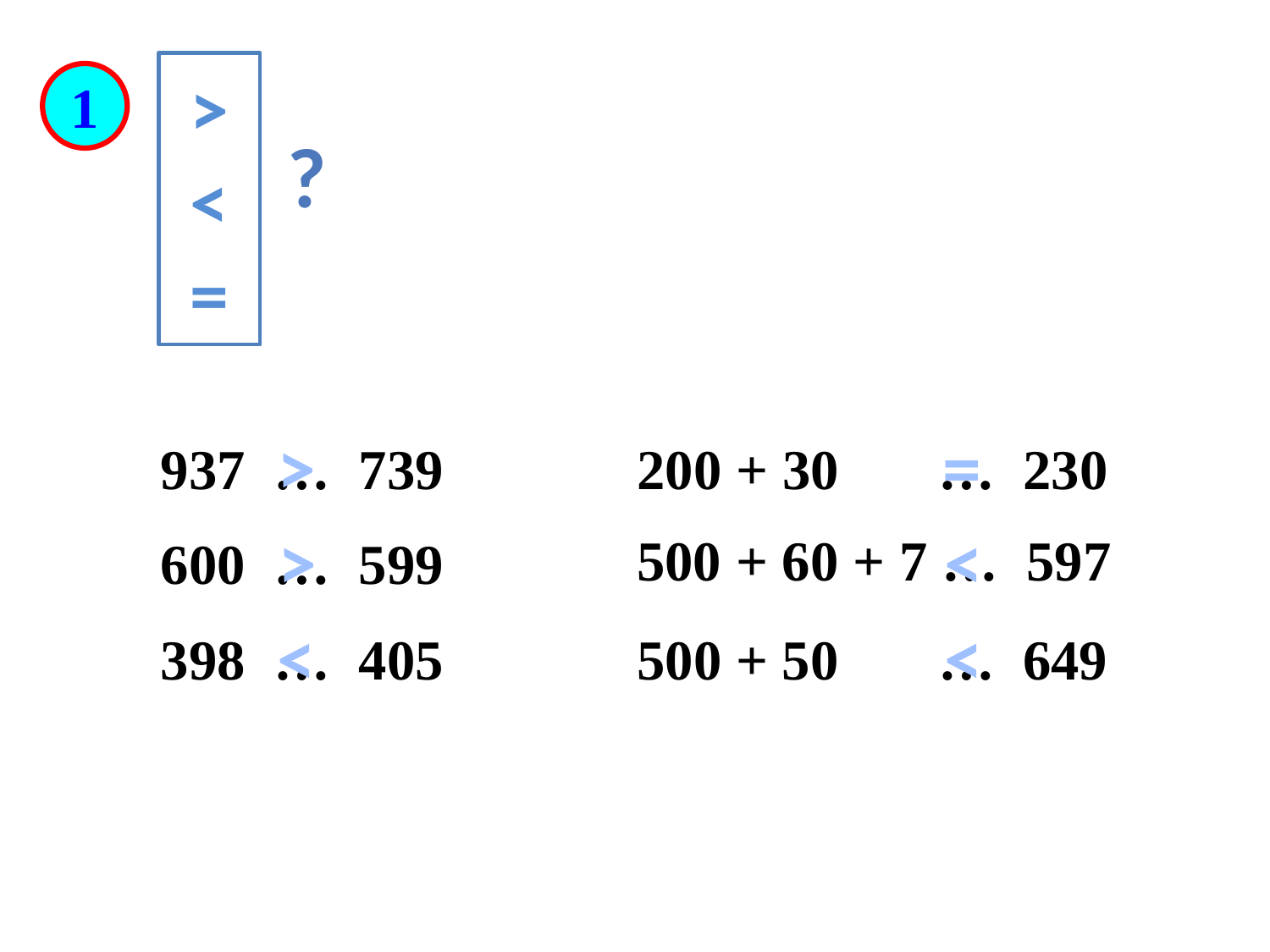

><
=
1
?
>
=
200 + 30       …  230
937  …  739
>
<
500 + 60 + 7 …  597
600  …  599
<
<
398  …  405
500 + 50       …  649